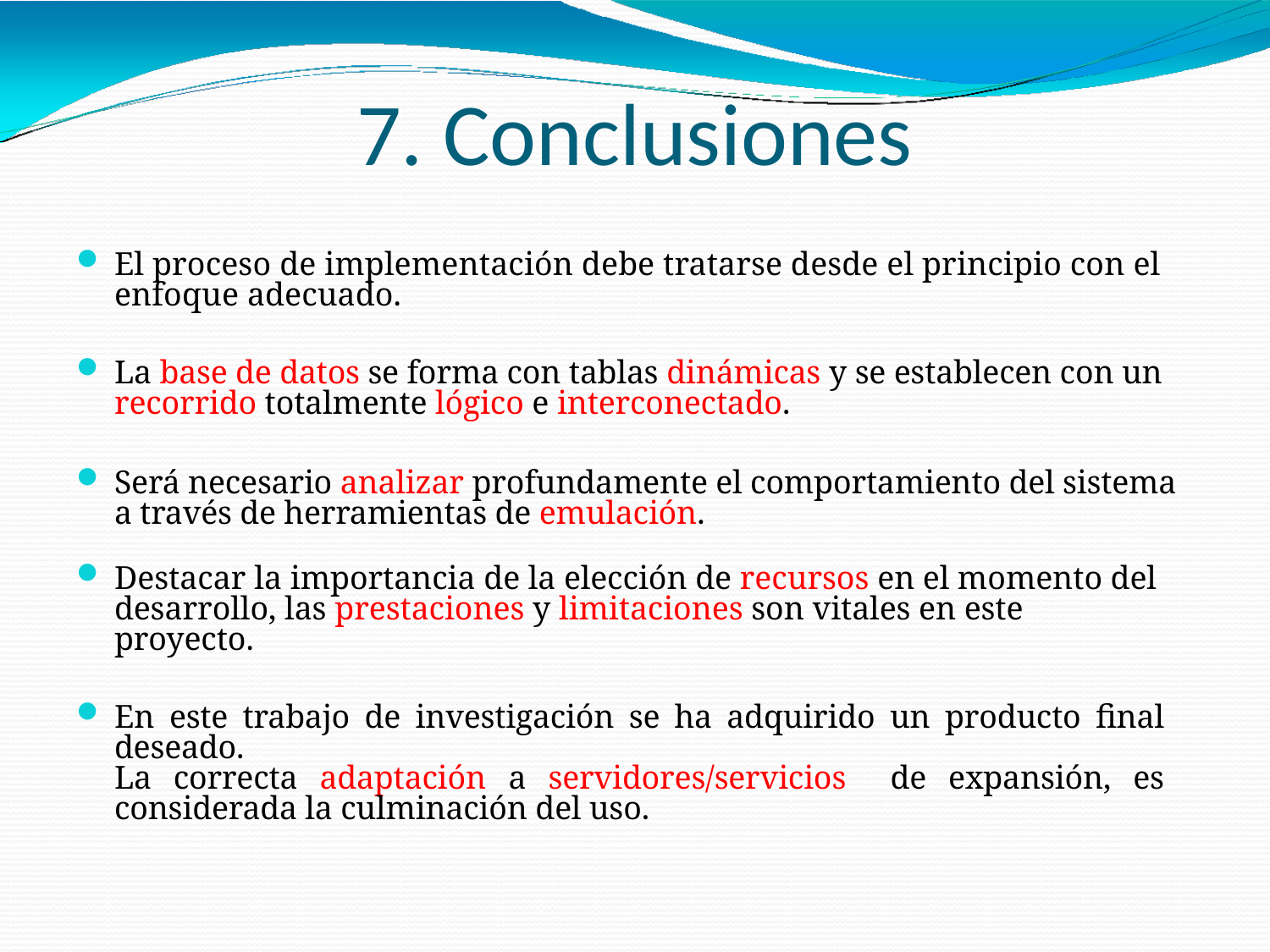

# 7. Conclusiones
El proceso de implementación debe tratarse desde el principio con el enfoque adecuado.
La base de datos se forma con tablas dinámicas y se establecen con un recorrido totalmente lógico e interconectado.

Será necesario analizar profundamente el comportamiento del sistema a través de herramientas de emulación.

Destacar la importancia de la elección de recursos en el momento del desarrollo, las prestaciones y limitaciones son vitales en este proyecto.

En este trabajo de investigación se ha adquirido un producto final deseado.
La correcta adaptación a servidores/servicios  de expansión, es considerada la culminación del uso.